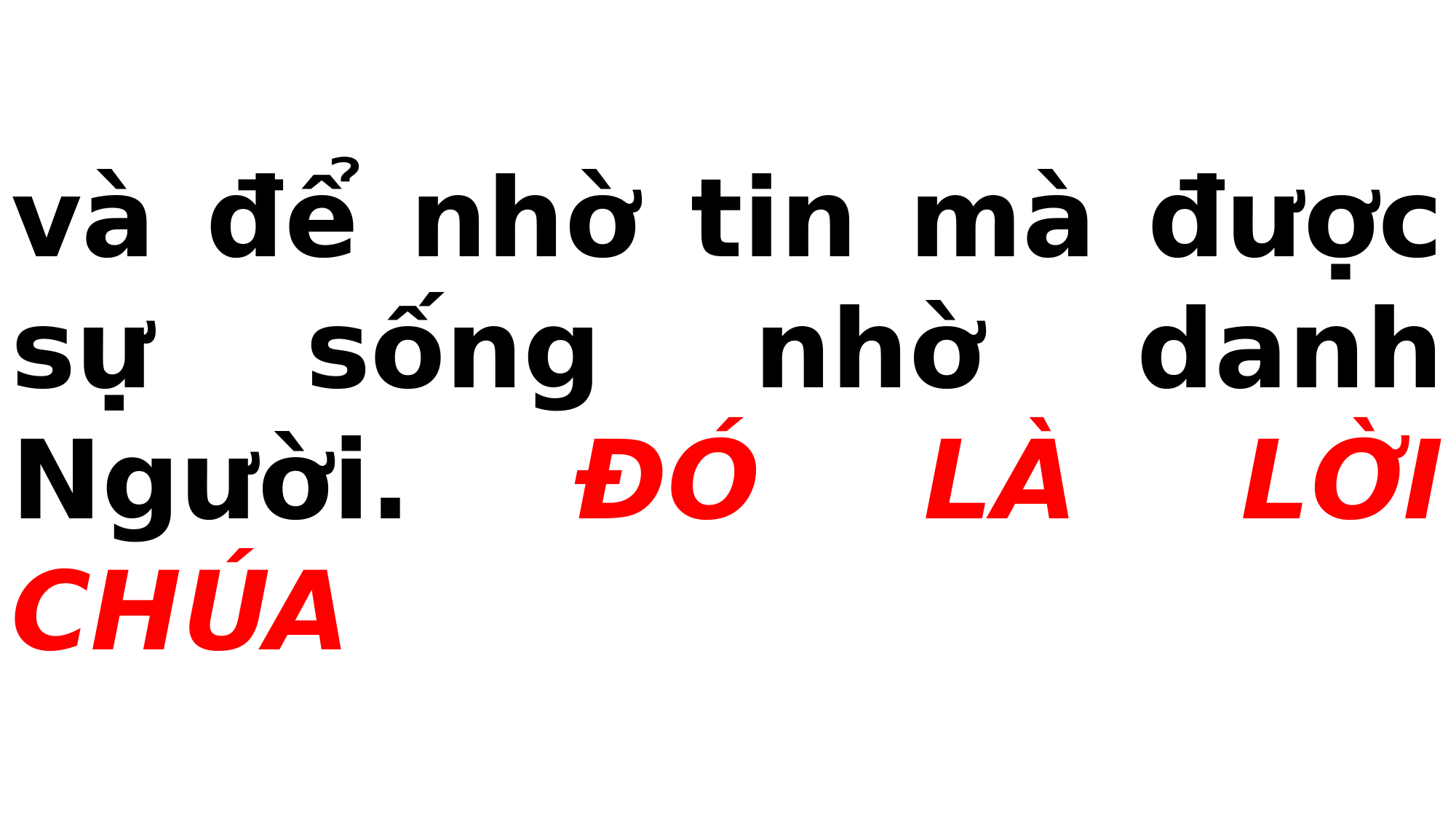

# và để nhờ tin mà được sự sống nhờ danh Người. ĐÓ LÀ LỜI CHÚA